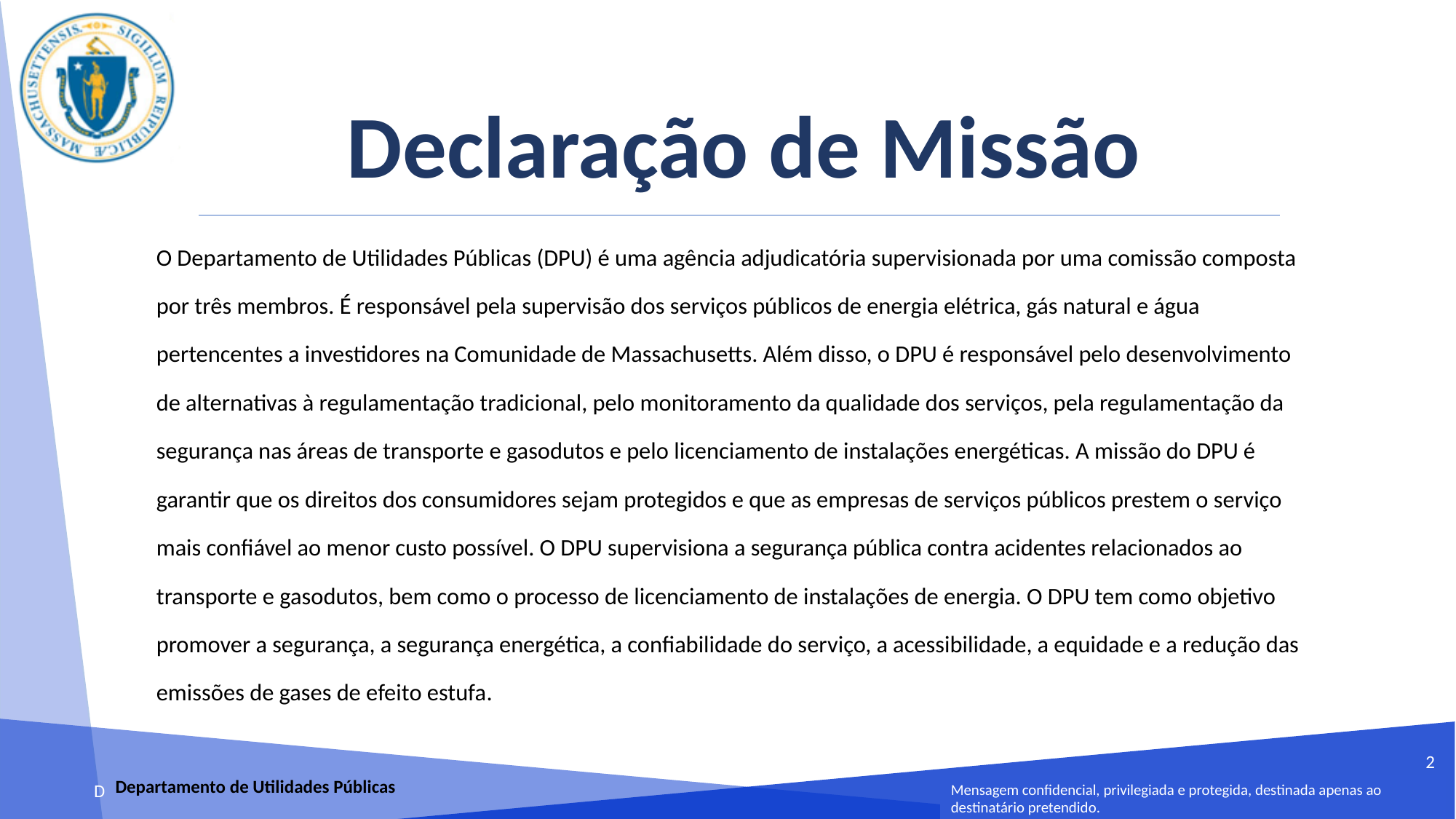

# Declaração de Missão
O Departamento de Utilidades Públicas (DPU) é uma agência adjudicatória supervisionada por uma comissão composta por três membros. É responsável pela supervisão dos serviços públicos de energia elétrica, gás natural e água pertencentes a investidores na Comunidade de Massachusetts. Além disso, o DPU é responsável pelo desenvolvimento de alternativas à regulamentação tradicional, pelo monitoramento da qualidade dos serviços, pela regulamentação da segurança nas áreas de transporte e gasodutos e pelo licenciamento de instalações energéticas. A missão do DPU é garantir que os direitos dos consumidores sejam protegidos e que as empresas de serviços públicos prestem o serviço mais confiável ao menor custo possível. O DPU supervisiona a segurança pública contra acidentes relacionados ao transporte e gasodutos, bem como o processo de licenciamento de instalações de energia. O DPU tem como objetivo promover a segurança, a segurança energética, a confiabilidade do serviço, a acessibilidade, a equidade e a redução das emissões de gases de efeito estufa.

2
Departamento de Utilidades Públicas
Mensagem confidencial, privilegiada e protegida, destinada apenas ao destinatário pretendido.